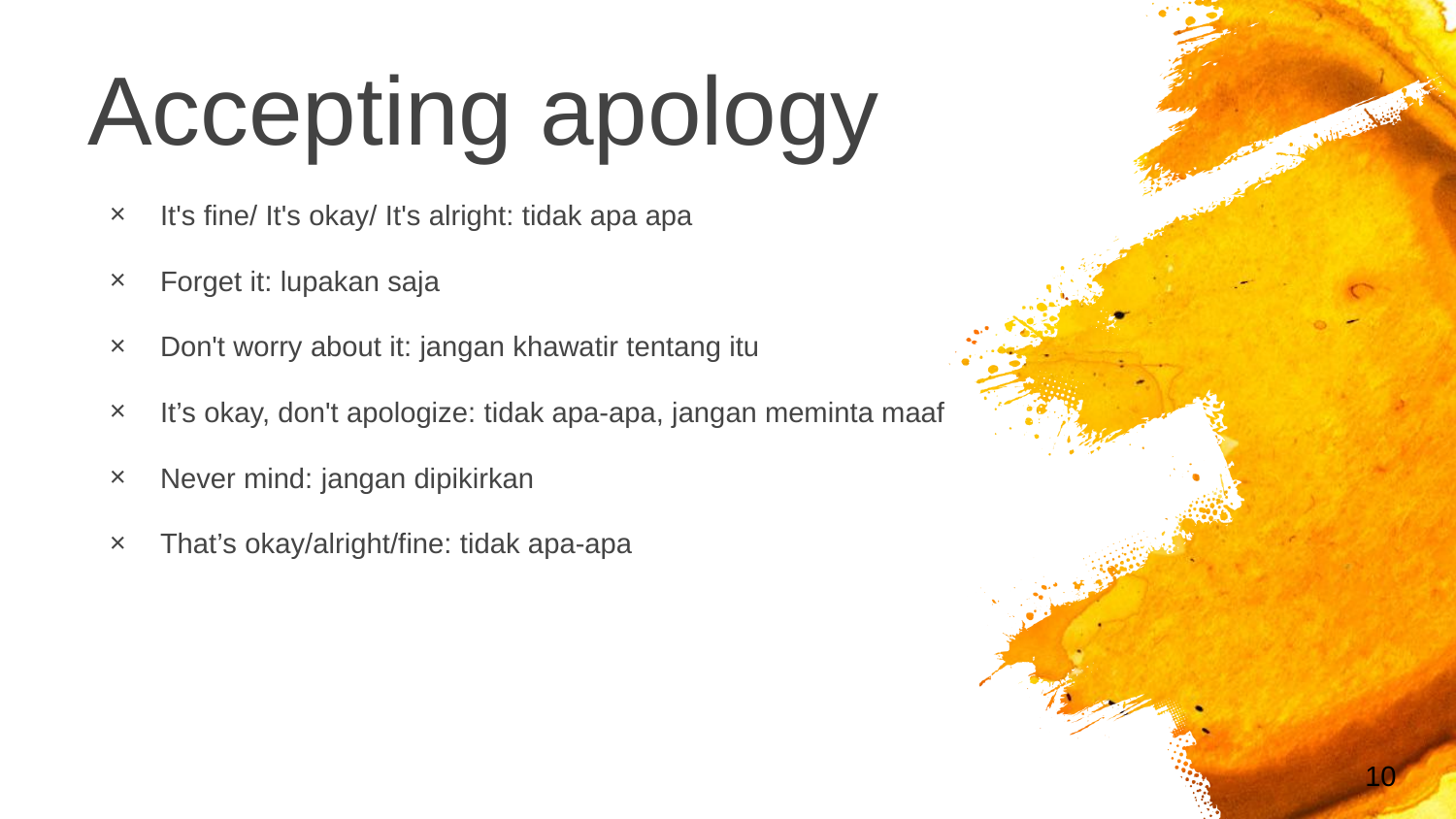

# Accepting apology
It's fine/ It's okay/ It's alright: tidak apa apa
Forget it: lupakan saja
Don't worry about it: jangan khawatir tentang itu
It’s okay, don't apologize: tidak apa-apa, jangan meminta maaf
Never mind: jangan dipikirkan
That’s okay/alright/fine: tidak apa-apa

10